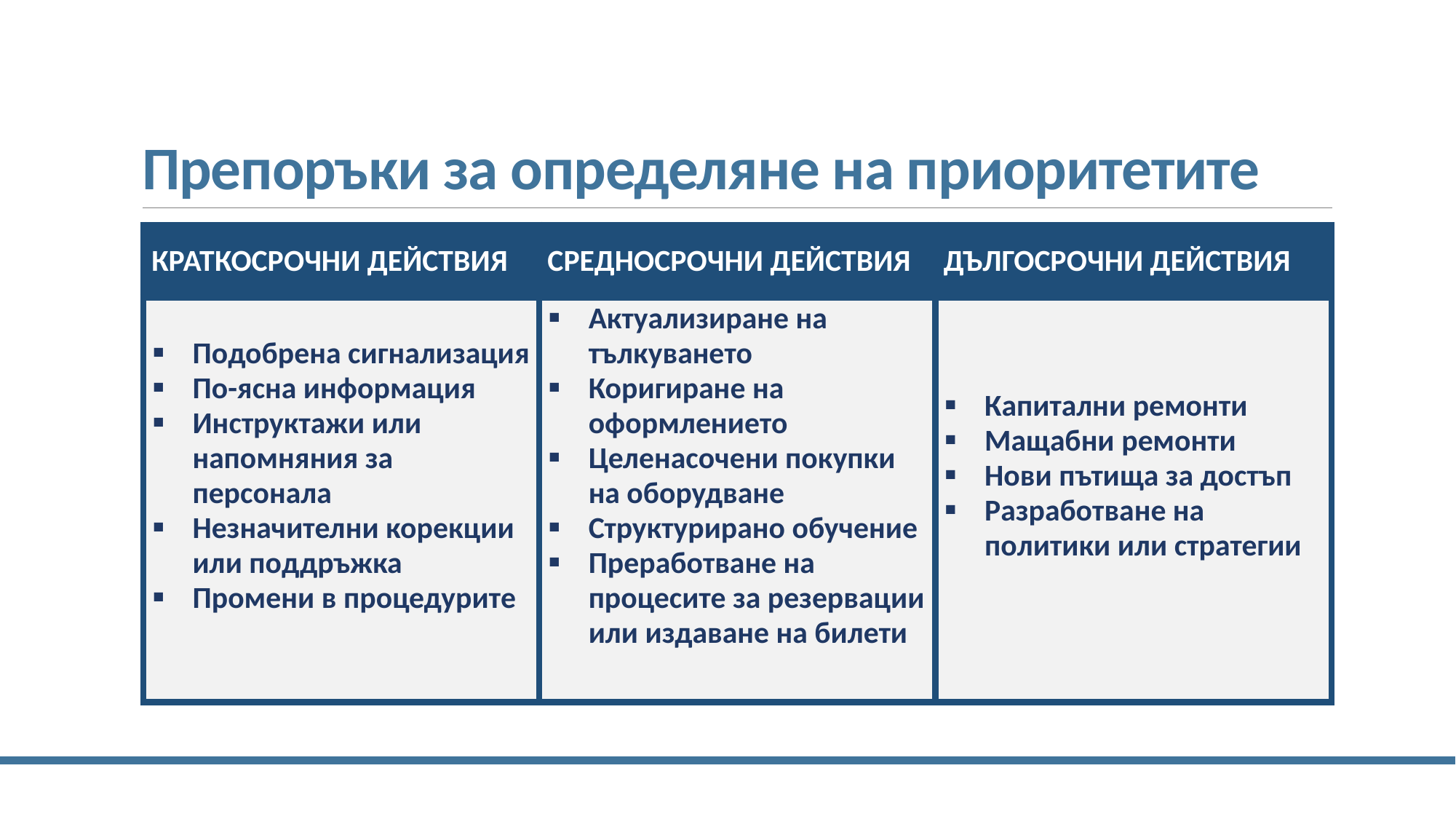

# Препоръки за определяне на приоритетите
| КРАТКОСРОЧНИ ДЕЙСТВИЯ | СРЕДНОСРОЧНИ ДЕЙСТВИЯ | ДЪЛГОСРОЧНИ ДЕЙСТВИЯ |
| --- | --- | --- |
| Подобрена сигнализация По-ясна информация Инструктажи или напомняния за персонала Незначителни корекции или поддръжка Промени в процедурите | Актуализиране на тълкуването Коригиране на оформлението Целенасочени покупки на оборудване Структурирано обучение Преработване на процесите за резервации или издаване на билети | Капитални ремонти Мащабни ремонти Нови пътища за достъп Разработване на политики или стратегии |